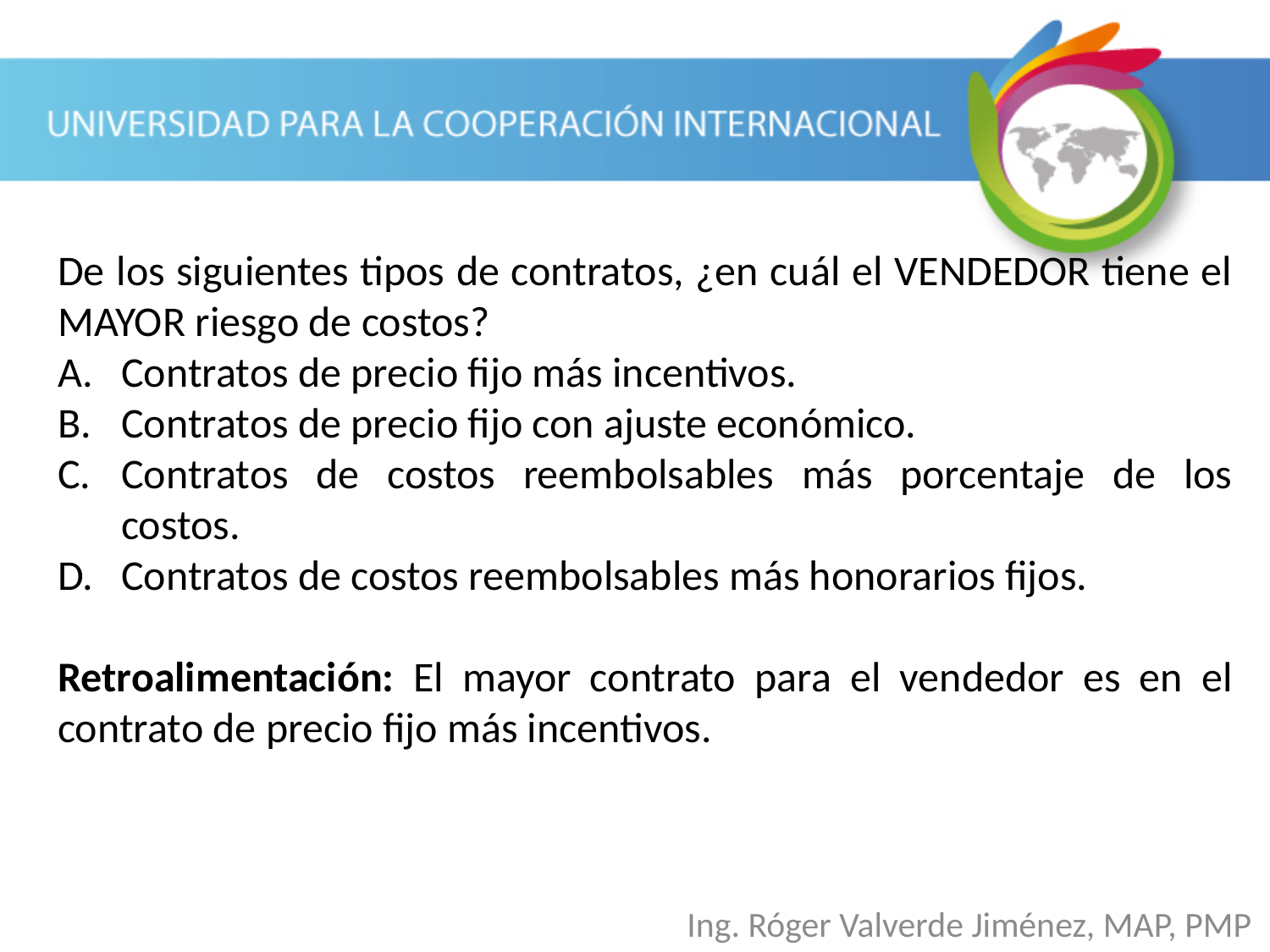

De los siguientes tipos de contratos, ¿en cuál el VENDEDOR tiene el MAYOR riesgo de costos?
Contratos de precio fijo más incentivos.
Contratos de precio fijo con ajuste económico.
Contratos de costos reembolsables más porcentaje de los costos.
Contratos de costos reembolsables más honorarios fijos.

Retroalimentación: El mayor contrato para el vendedor es en el contrato de precio fijo más incentivos.

Ing. Róger Valverde Jiménez, MAP, PMP